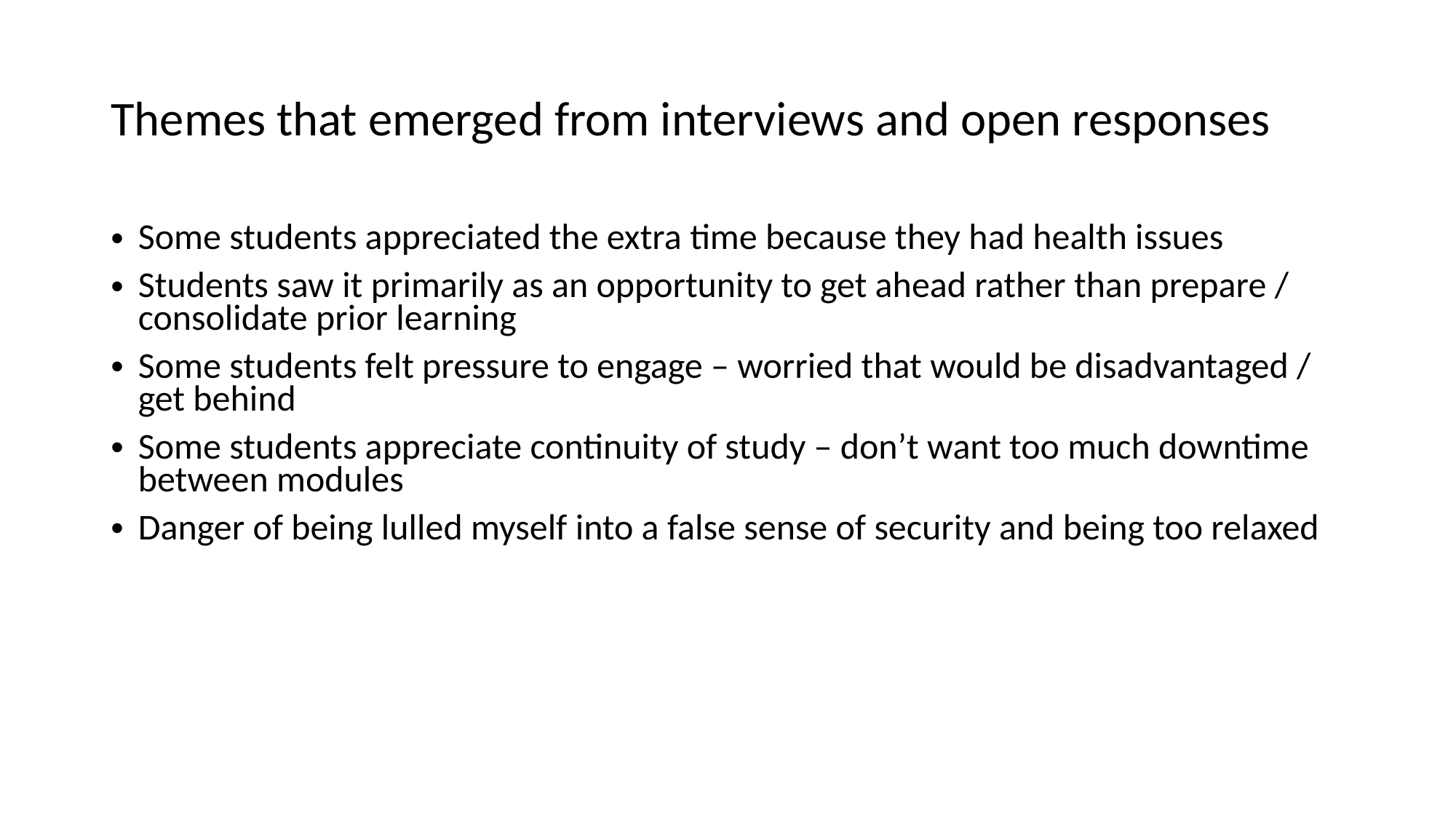

# Themes that emerged from interviews and open responses
Some students appreciated the extra time because they had health issues
Students saw it primarily as an opportunity to get ahead rather than prepare / consolidate prior learning
Some students felt pressure to engage – worried that would be disadvantaged / get behind
Some students appreciate continuity of study – don’t want too much downtime between modules
Danger of being lulled myself into a false sense of security and being too relaxed